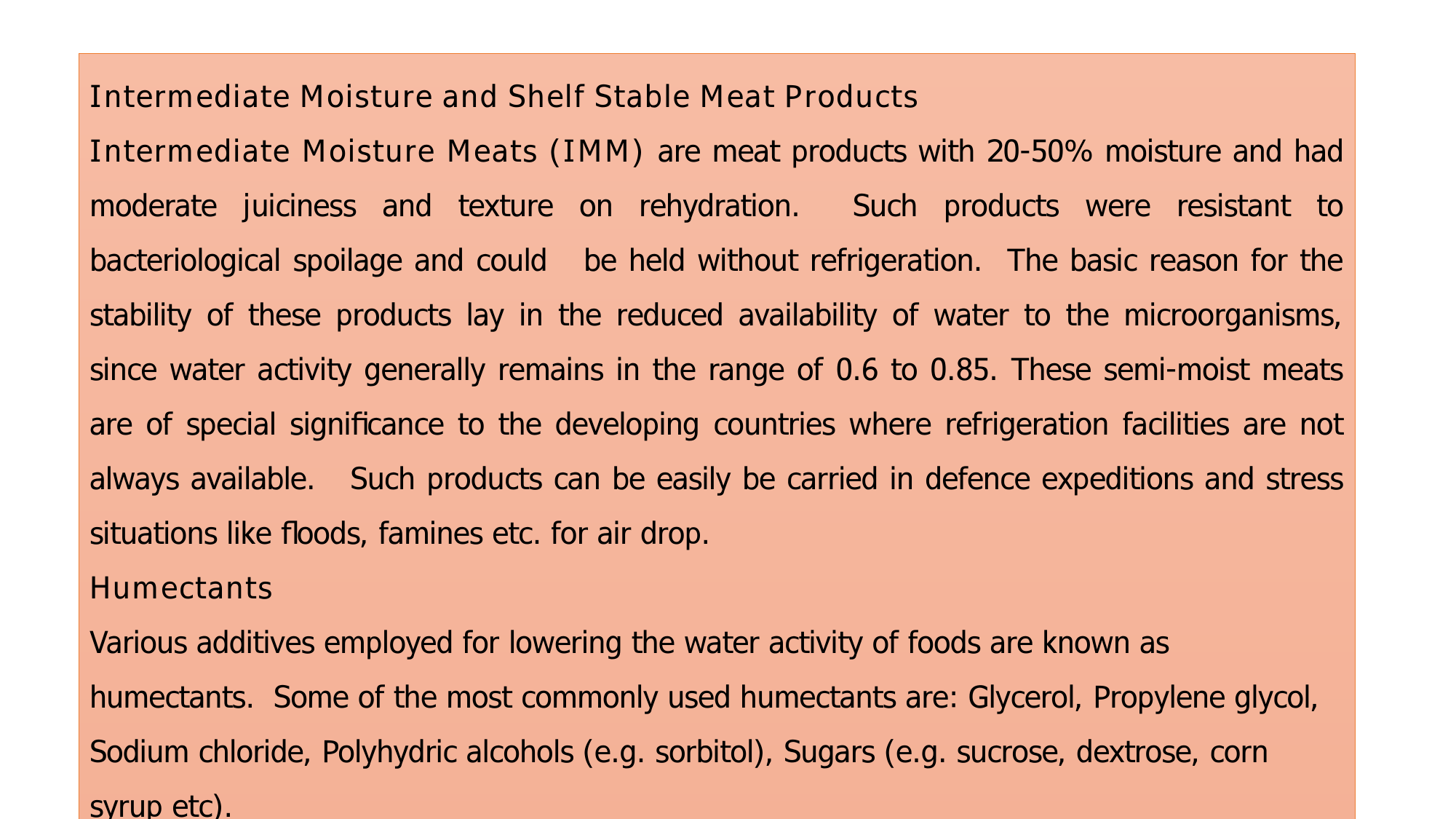

Intermediate Moisture and Shelf Stable Meat Products
Intermediate Moisture Meats (IMM) are meat products with 20-50% moisture and had moderate juiciness and texture on rehydration.  Such products were resistant to bacteriological spoilage and could   be held without refrigeration.  The basic reason for the stability of these products lay in the reduced availability of water to the microorganisms, since water activity generally remains in the range of 0.6 to 0.85. These semi-moist meats are of special significance to the developing countries where refrigeration facilities are not always available.   Such products can be easily be carried in defence expeditions and stress situations like floods, famines etc. for air drop.
Humectants
Various additives employed for lowering the water activity of foods are known as humectants.  Some of the most commonly used humectants are: Glycerol, Propylene glycol, Sodium chloride, Polyhydric alcohols (e.g. sorbitol), Sugars (e.g. sucrose, dextrose, corn syrup etc).
92